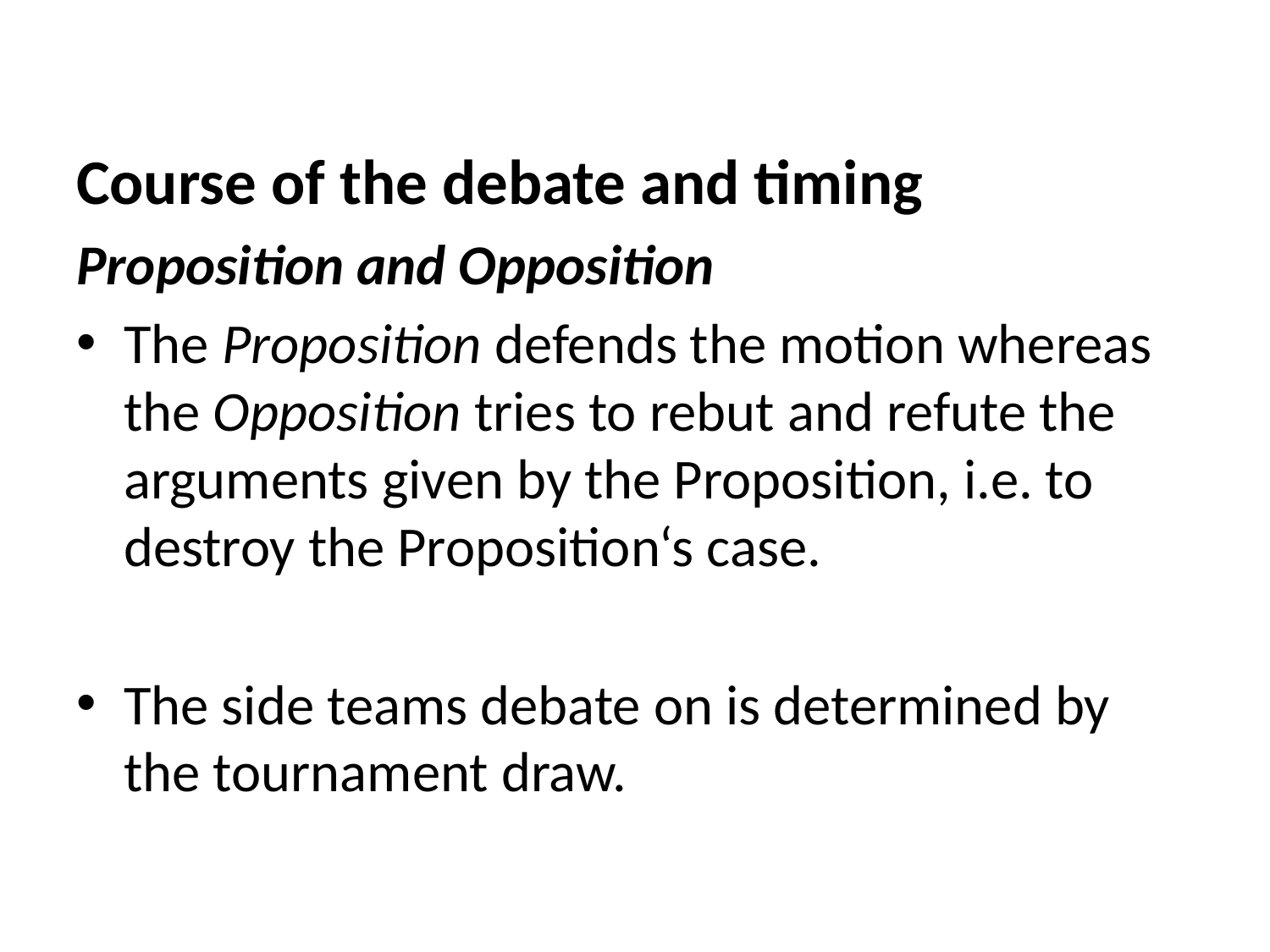

Course of the debate and timing
Proposition and Opposition
The Proposition defends the motion whereas the Opposition tries to rebut and refute the arguments given by the Proposition, i.e. to destroy the Proposition‘s case.

The side teams debate on is determined by the tournament draw.